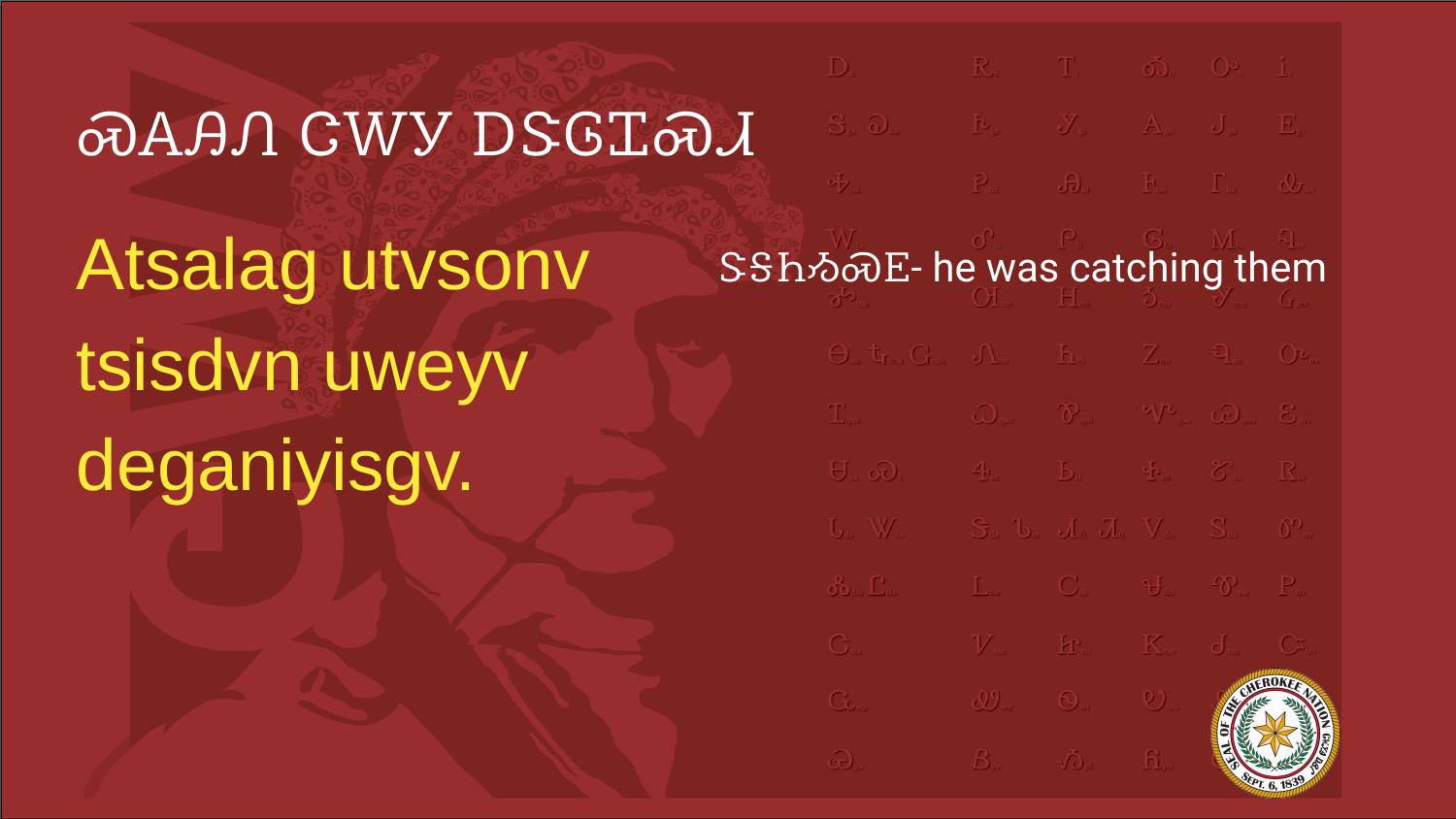

# ᏍᎪᎯᏁ ᏣᎳᎩ ᎠᏕᎶᏆᏍᏗ
Atsalag utvsonv tsisdvn uweyv deganiyisgv.
ᏕᎦᏂᏱᏍᎬ- he was catching them